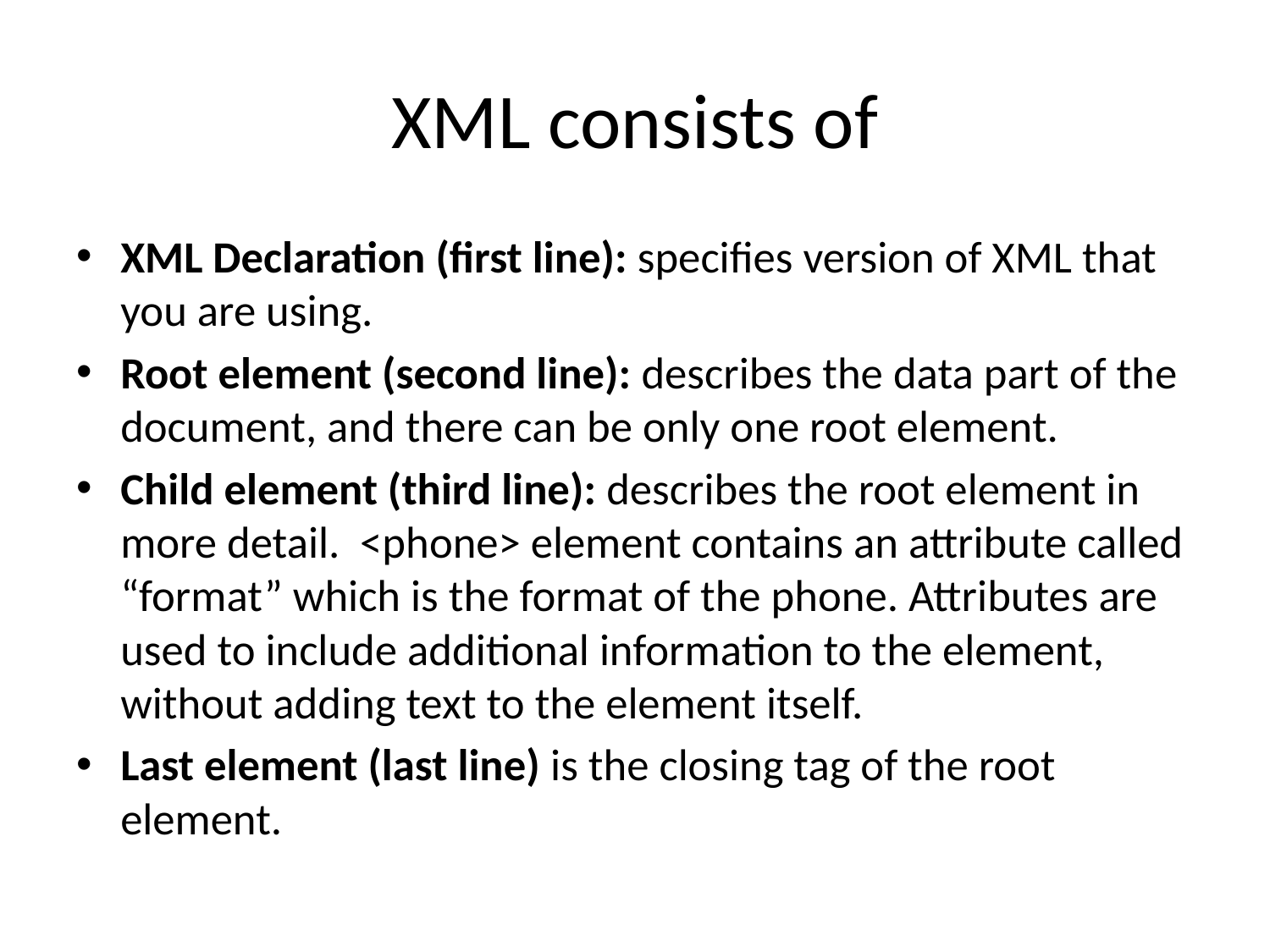

# XML consists of
XML Declaration (first line): specifies version of XML that you are using.
Root element (second line): describes the data part of the document, and there can be only one root element.
Child element (third line): describes the root element in more detail.  <phone> element contains an attribute called “format” which is the format of the phone. Attributes are used to include additional information to the element, without adding text to the element itself.
Last element (last line) is the closing tag of the root element.